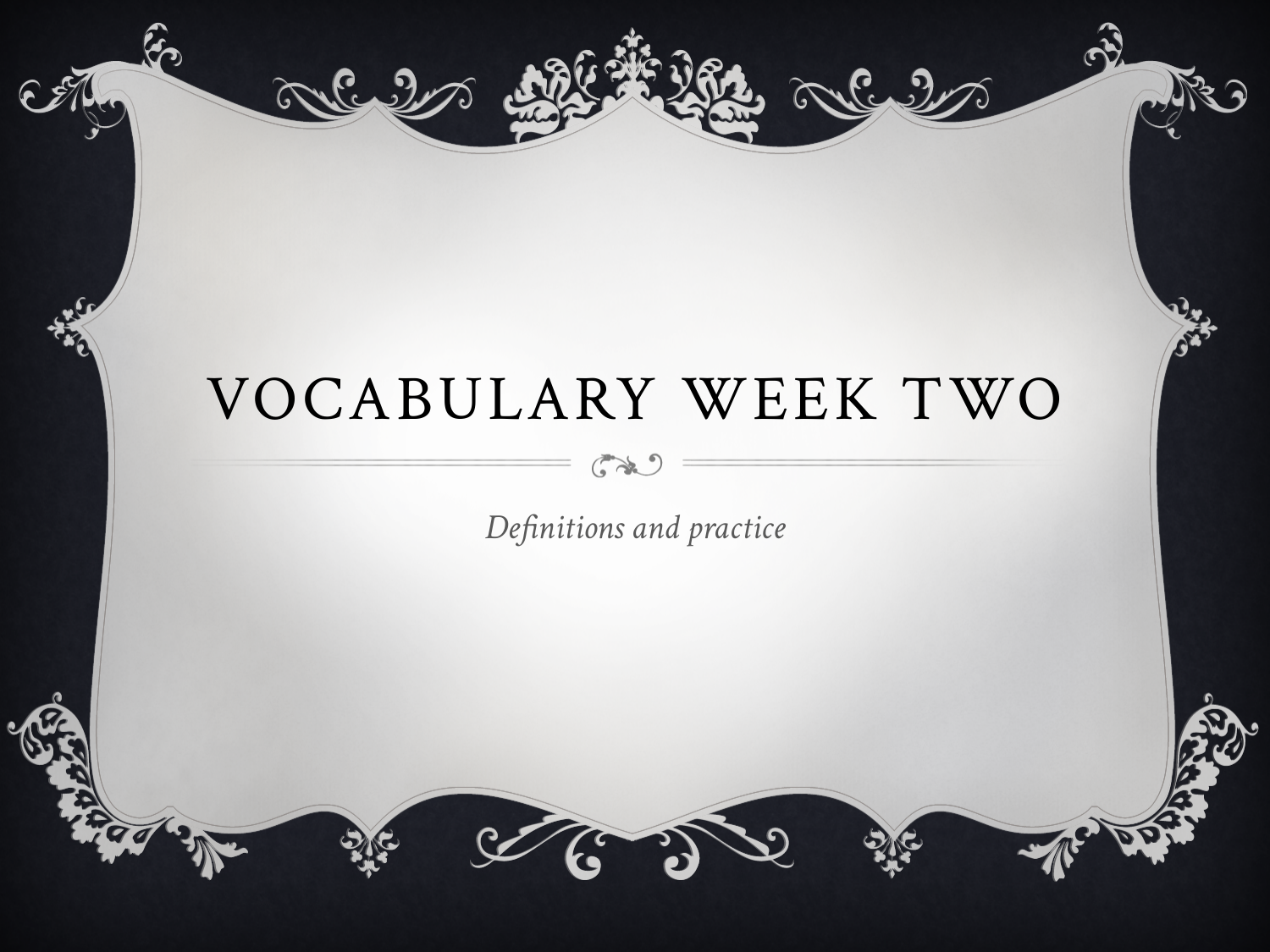

# Vocabulary Week Two
Definitions and practice